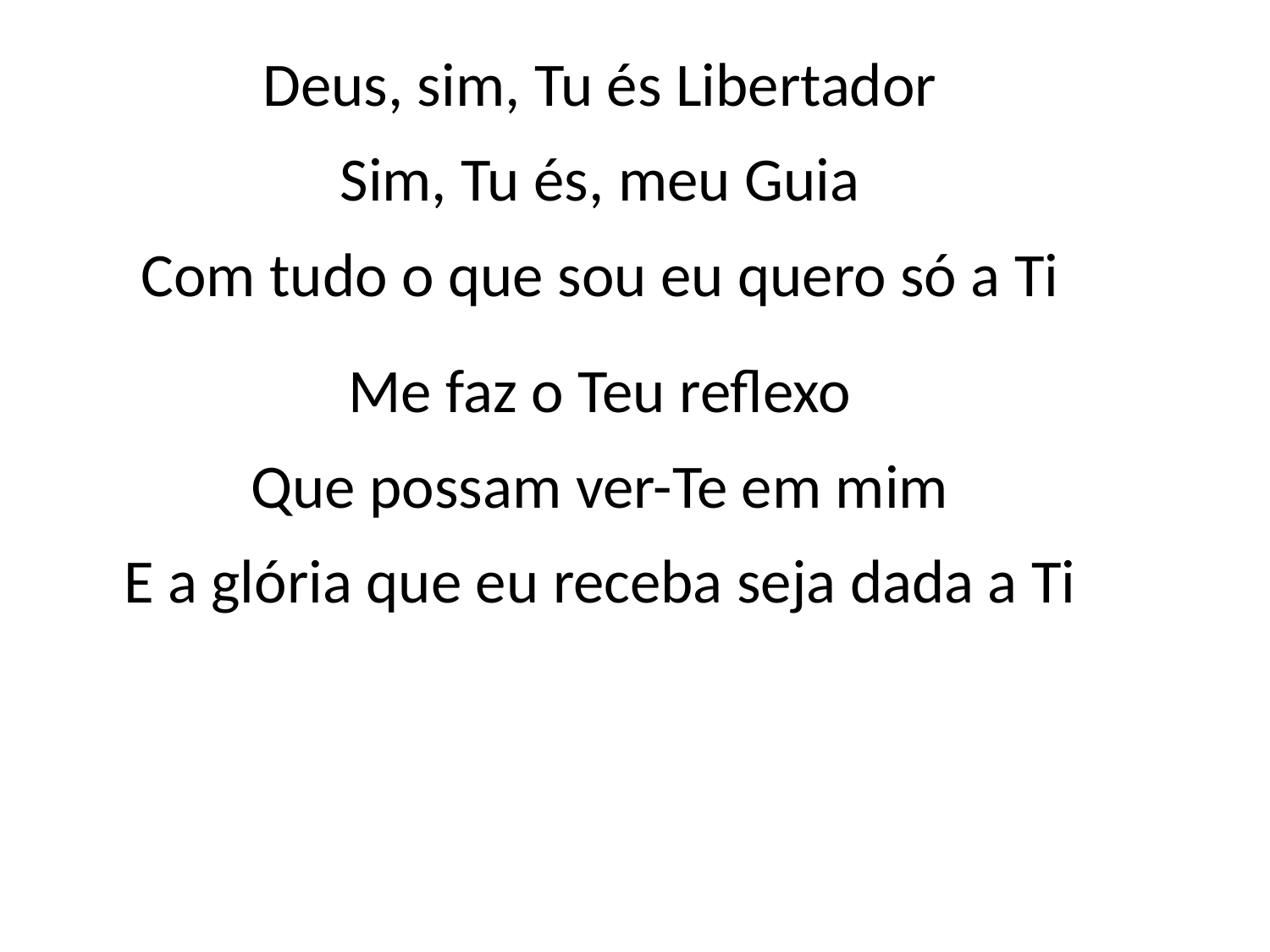

Deus, sim, Tu és Libertador

Sim, Tu és, meu Guia

Com tudo o que sou eu quero só a Ti

Me faz o Teu reflexo

Que possam ver-Te em mim

E a glória que eu receba seja dada a Ti

#